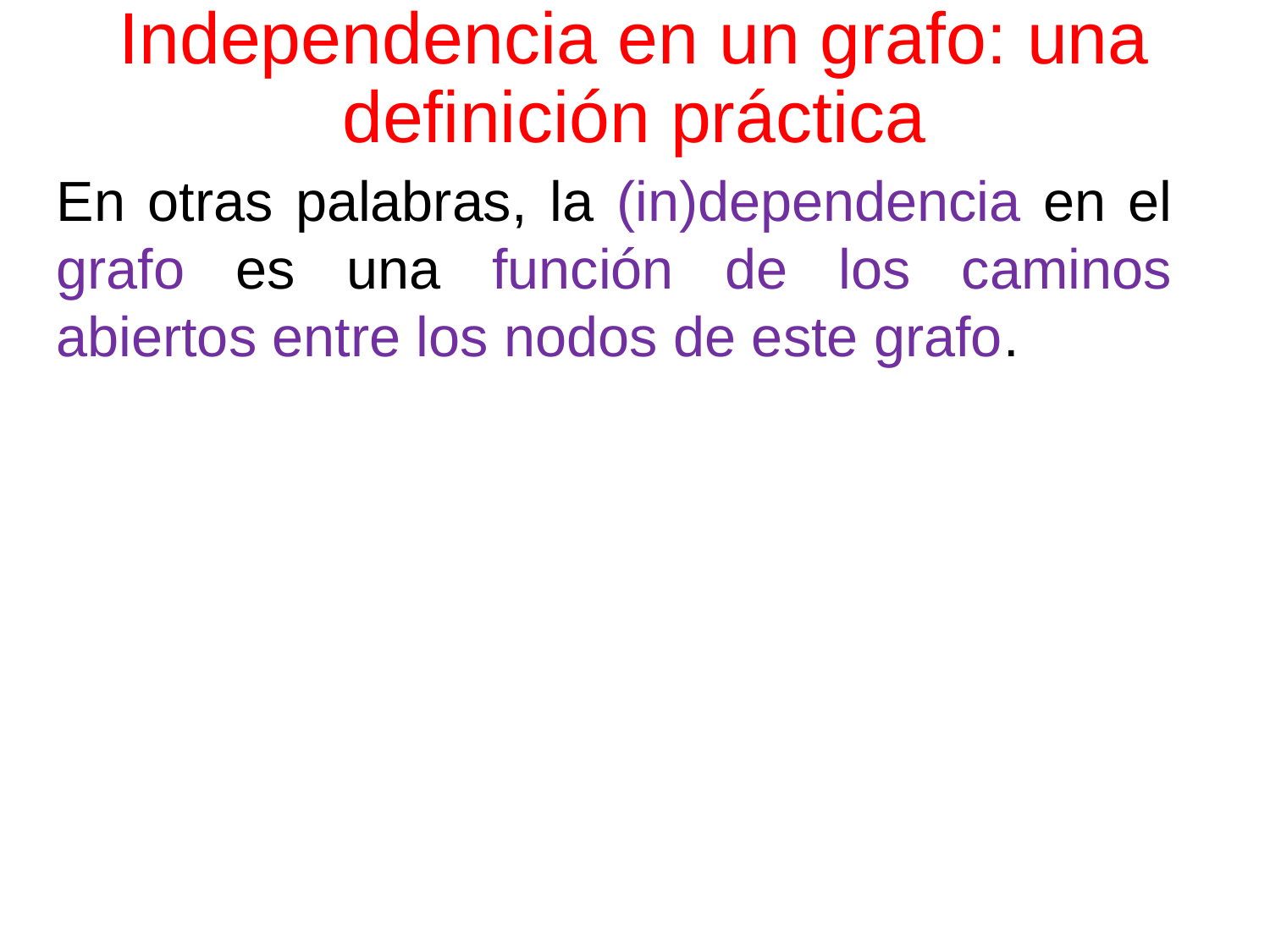

# Independencia en un grafo: una definición práctica
En otras palabras, la (in)dependencia en el grafo es una función de los caminos abiertos entre los nodos de este grafo.